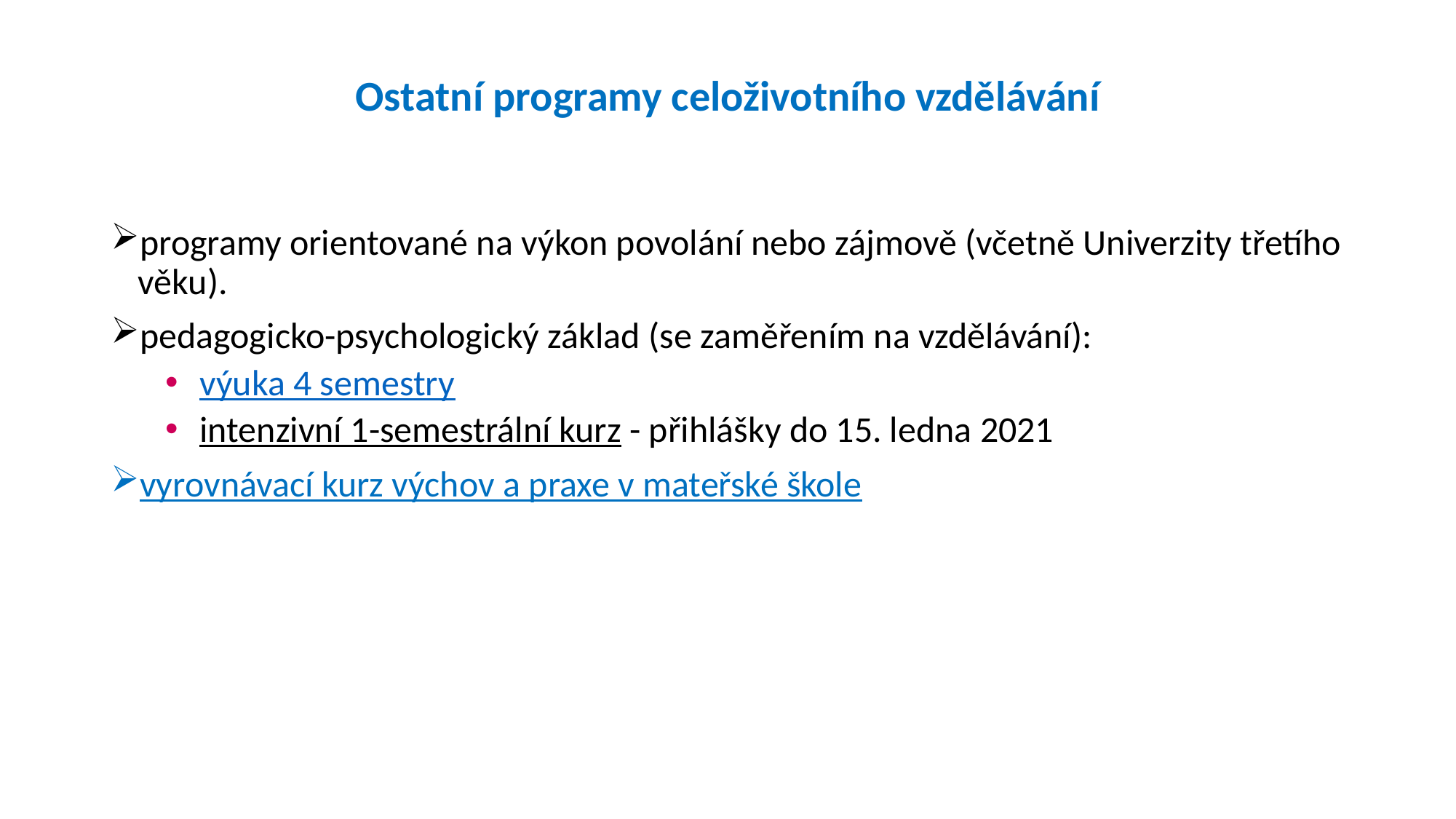

# Ostatní programy celoživotního vzdělávání
programy orientované na výkon povolání nebo zájmově (včetně Univerzity třetího věku).
pedagogicko-psychologický základ (se zaměřením na vzdělávání):
výuka 4 semestry
intenzivní 1-semestrální kurz - přihlášky do 15. ledna 2021
vyrovnávací kurz výchov a praxe v mateřské škole